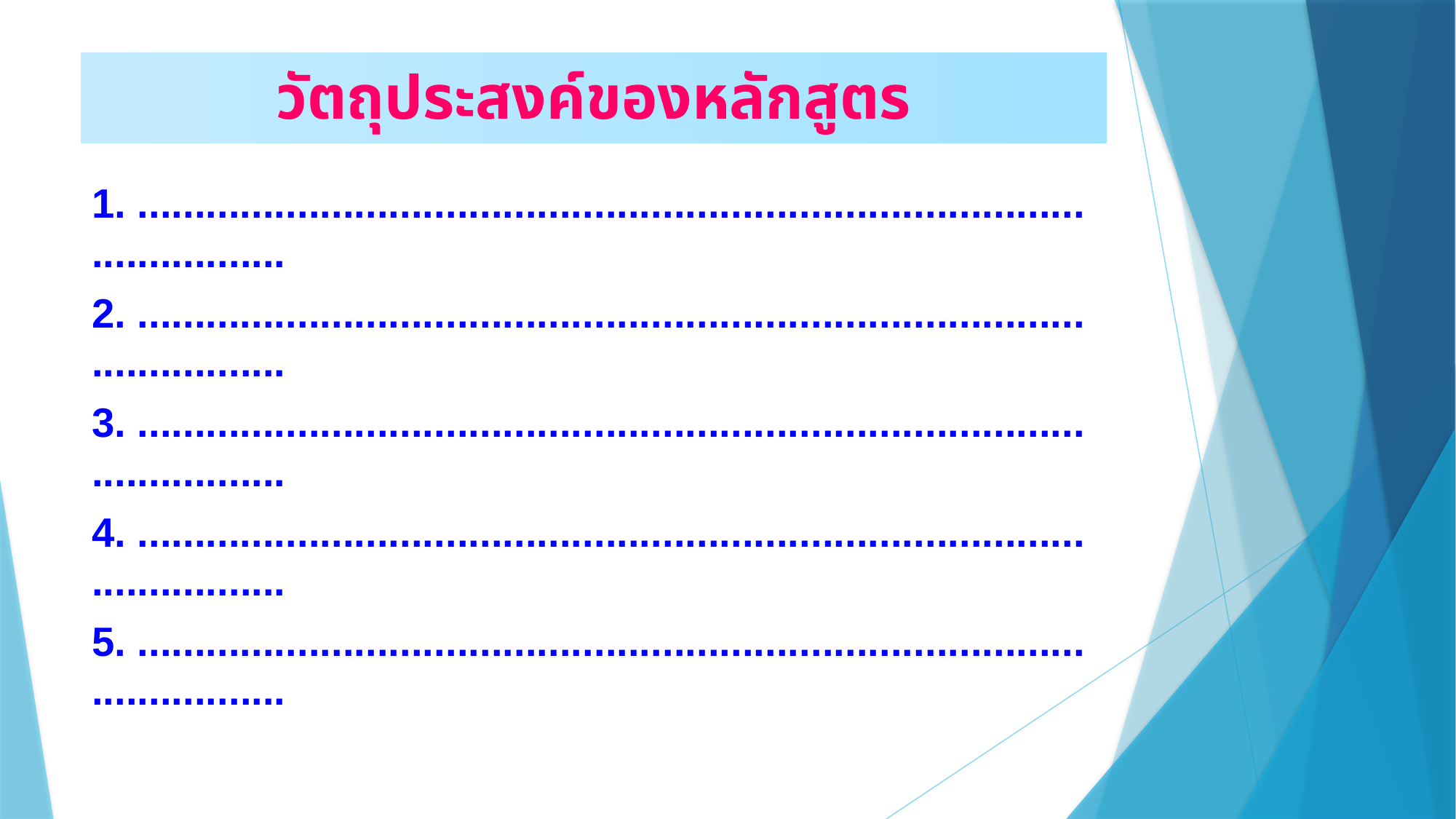

วัตถุประสงค์ของหลักสูตร
1. ....................................................................................................
2. ....................................................................................................
3. ....................................................................................................
4. ....................................................................................................
5. ....................................................................................................